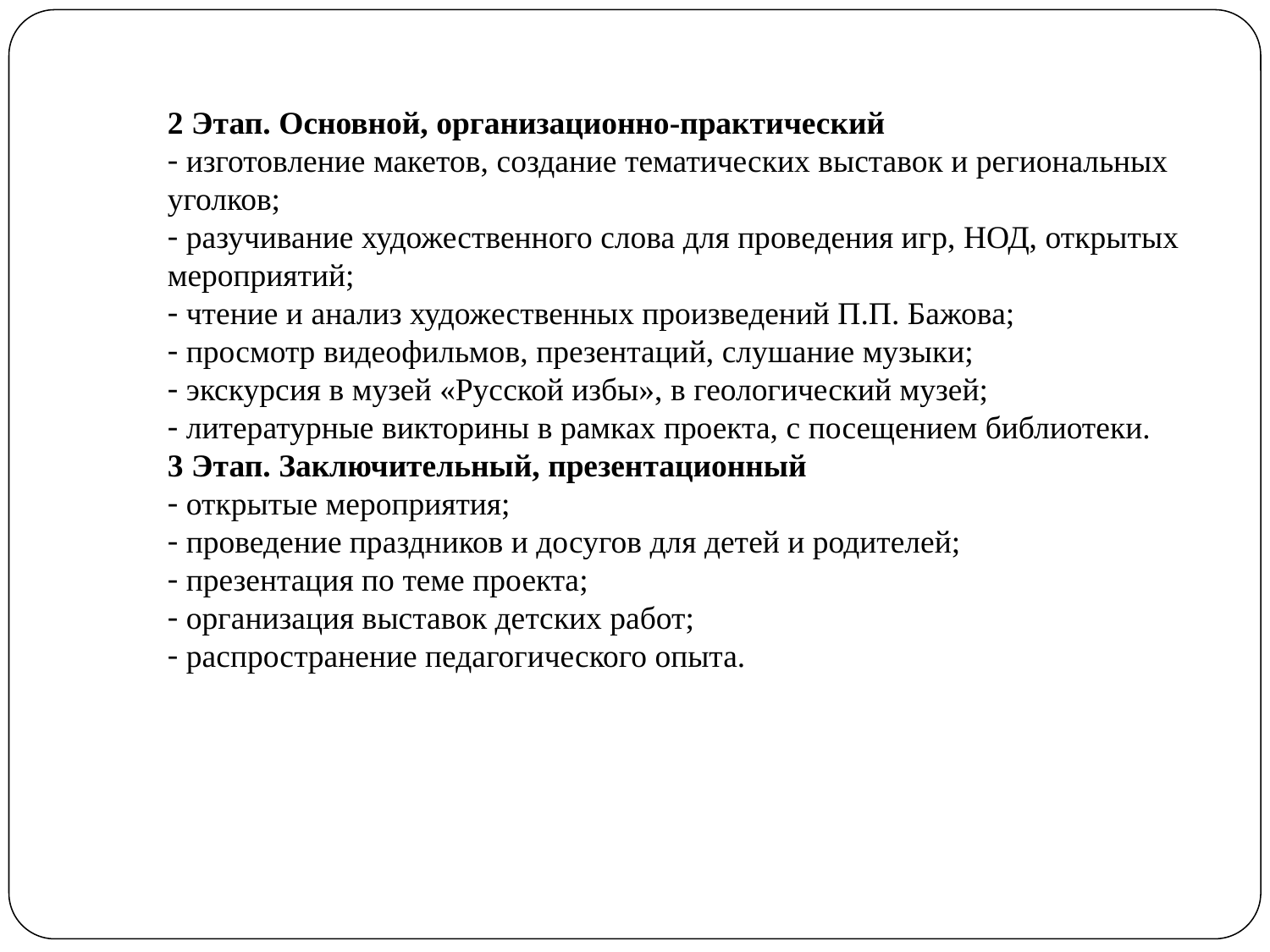

2 Этап. Основной, организационно-практический
 изготовление макетов, создание тематических выставок и региональных уголков;
 разучивание художественного слова для проведения игр, НОД, открытых мероприятий;
 чтение и анализ художественных произведений П.П. Бажова;
 просмотр видеофильмов, презентаций, слушание музыки;
 экскурсия в музей «Русской избы», в геологический музей;
 литературные викторины в рамках проекта, с посещением библиотеки.
3 Этап. Заключительный, презентационный
 открытые мероприятия;
 проведение праздников и досугов для детей и родителей;
 презентация по теме проекта;
 организация выставок детских работ;
 распространение педагогического опыта.